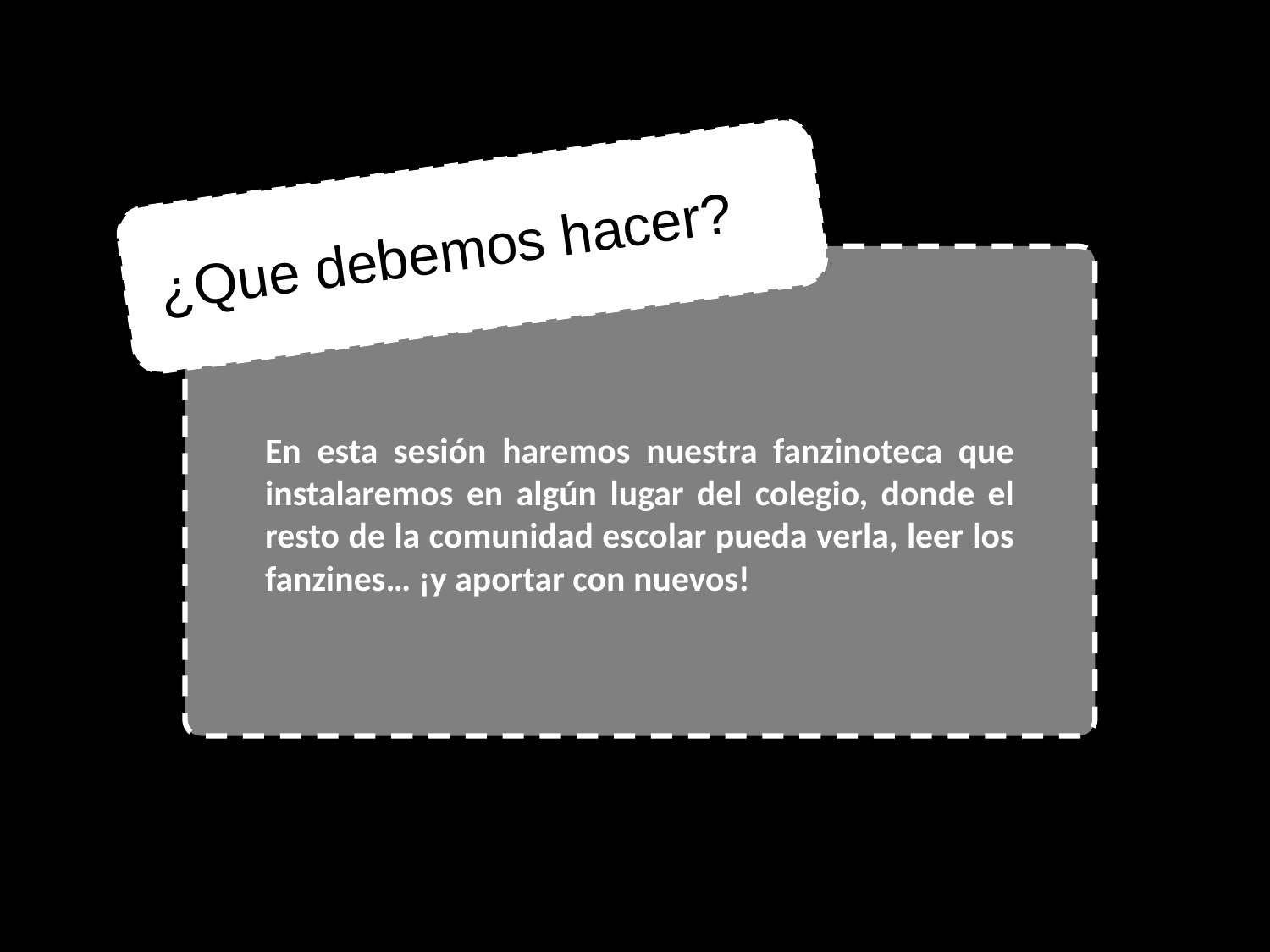

¿Que debemos hacer?

En esta sesión haremos nuestra fanzinoteca que instalaremos en algún lugar del colegio, donde el resto de la comunidad escolar pueda verla, leer los fanzines… ¡y aportar con nuevos!